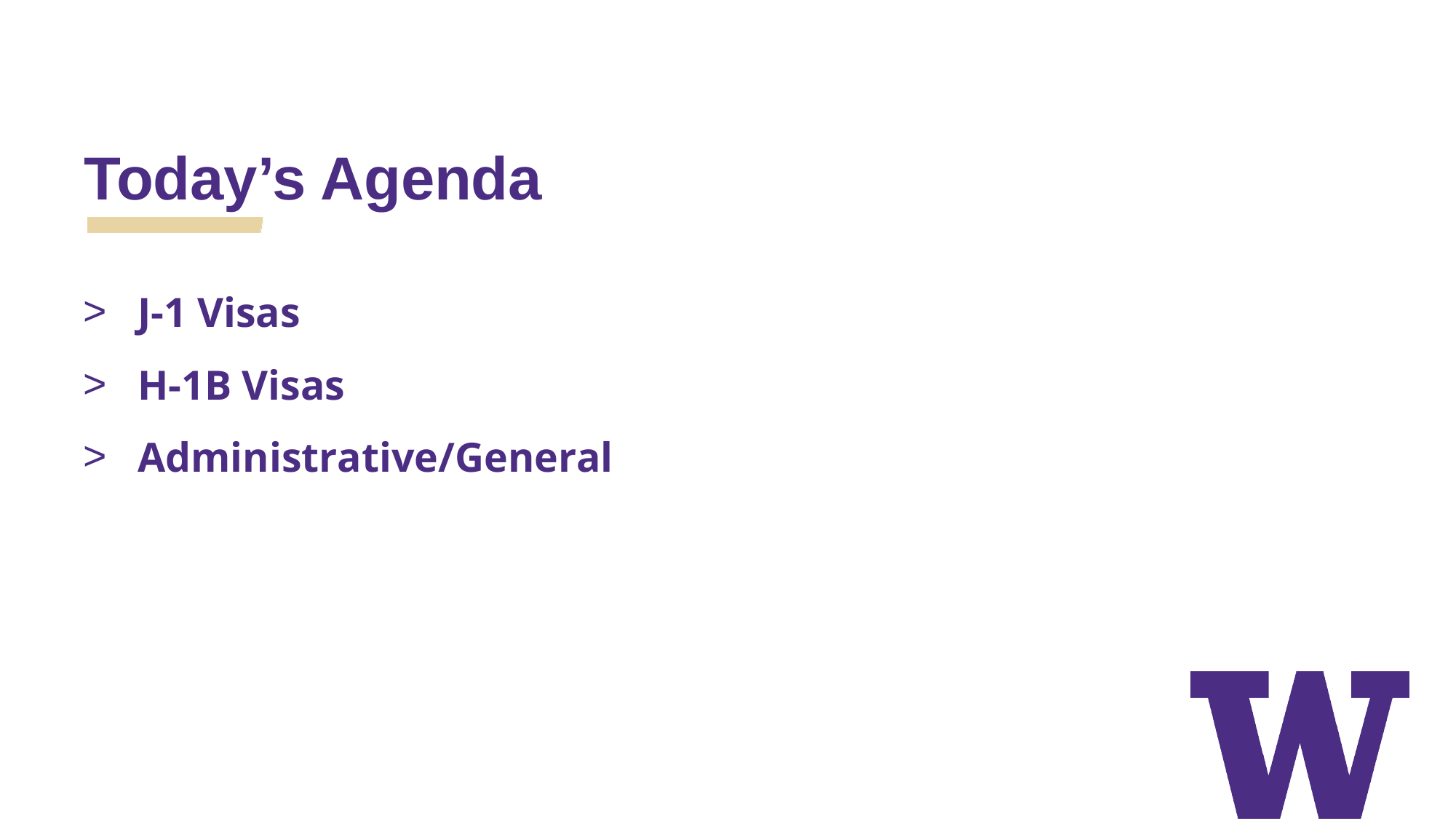

# Today’s Agenda
J-1 Visas
H-1B Visas
Administrative/General